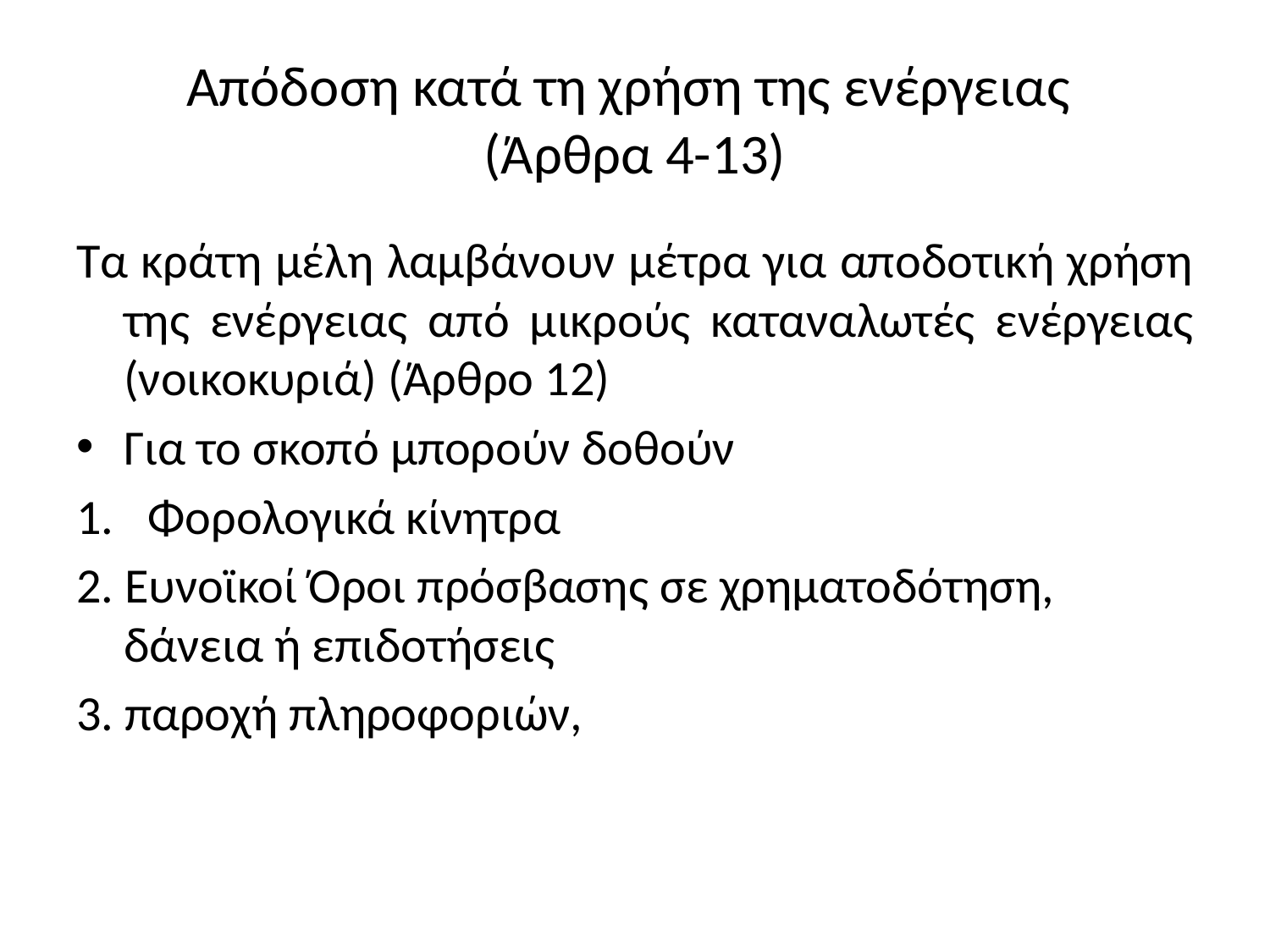

# Απόδοση κατά τη χρήση της ενέργειας (Άρθρα 4-13)
Τα κράτη μέλη λαμβάνουν μέτρα για αποδοτική χρήση της ενέργειας από μικρούς καταναλωτές ενέργειας (νοικοκυριά) (Άρθρο 12)
Για το σκοπό μπορούν δοθούν
Φορολογικά κίνητρα
2. Ευνοϊκοί Όροι πρόσβασης σε χρηματοδότηση, δάνεια ή επιδοτήσεις
3. παροχή πληροφοριών,